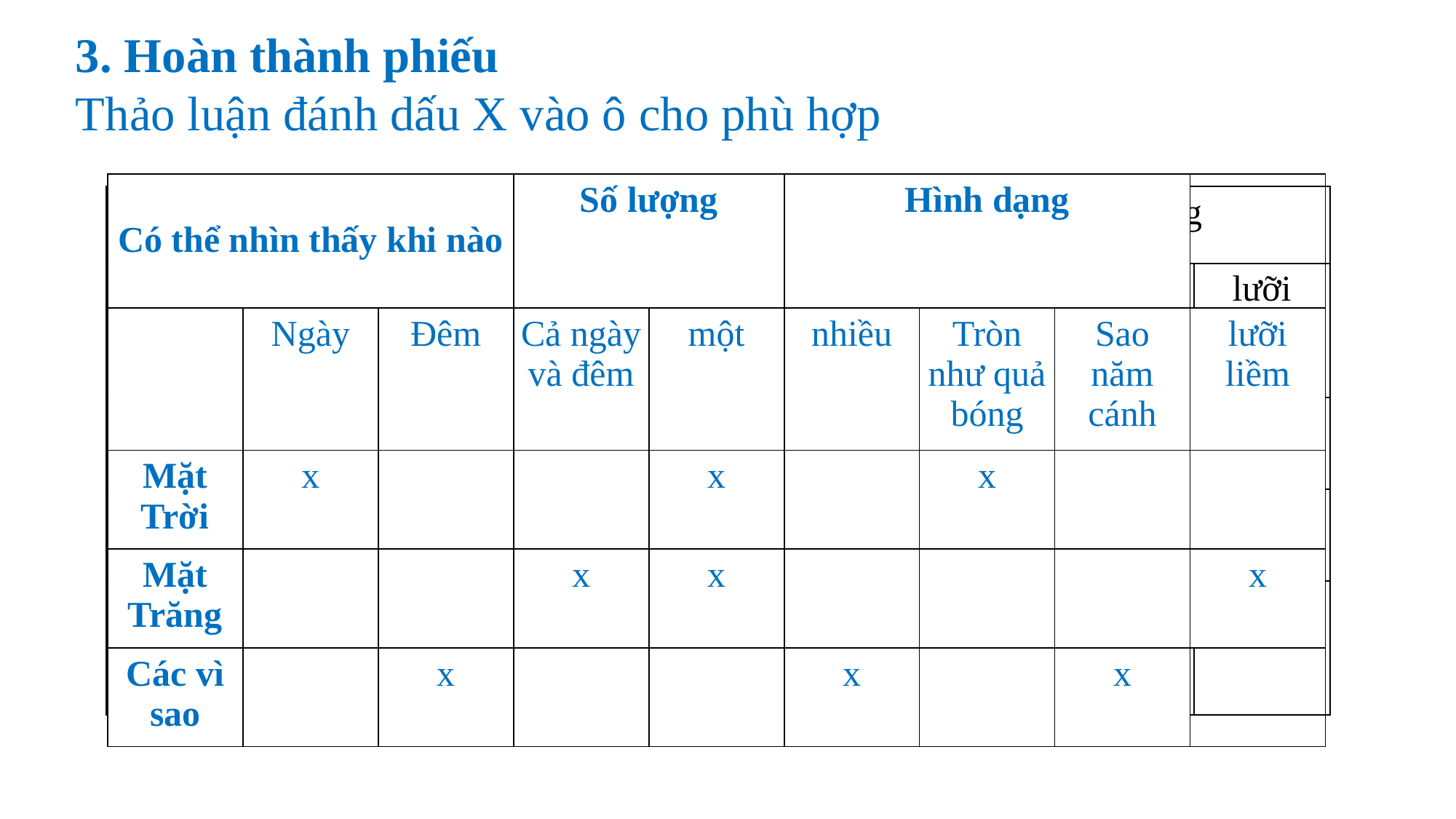

3. Hoàn thành phiếu
Thảo luận đánh dấu X vào ô cho phù hợp
| Có thể nhìn thấy khi nào |  |  | Số lượng |  | Hình dạng |  |  |  |
| --- | --- | --- | --- | --- | --- | --- | --- | --- |
|  | Ngày | Đêm | Cả ngày và đêm | một | nhiều | Tròn như quả bóng | Sao năm cánh | lưỡi liềm |
| Mặt Trời | x |  |  | x |  | x |  |  |
| Mặt Trăng |  |  | x | x |  |  |  | x |
| Các vì sao |  | x |  |  | x |  | x |  |
|  | Có thể nhìn thấy khi nào |  |  | Số lượng |  | Hình dạng |  |  |
| --- | --- | --- | --- | --- | --- | --- | --- | --- |
|  | Ngày | Đêm | Cả ngày và đêm | một | nhiều | Tròn như quả bóng | Sao năm cánh | lưỡi liềm |
| Mặt Trời |  |  |  |  |  |  |  |  |
| Mặt Trăng |  |  |  |  |  |  |  |  |
| Các vì sao |  |  |  |  |  |  |  |  |